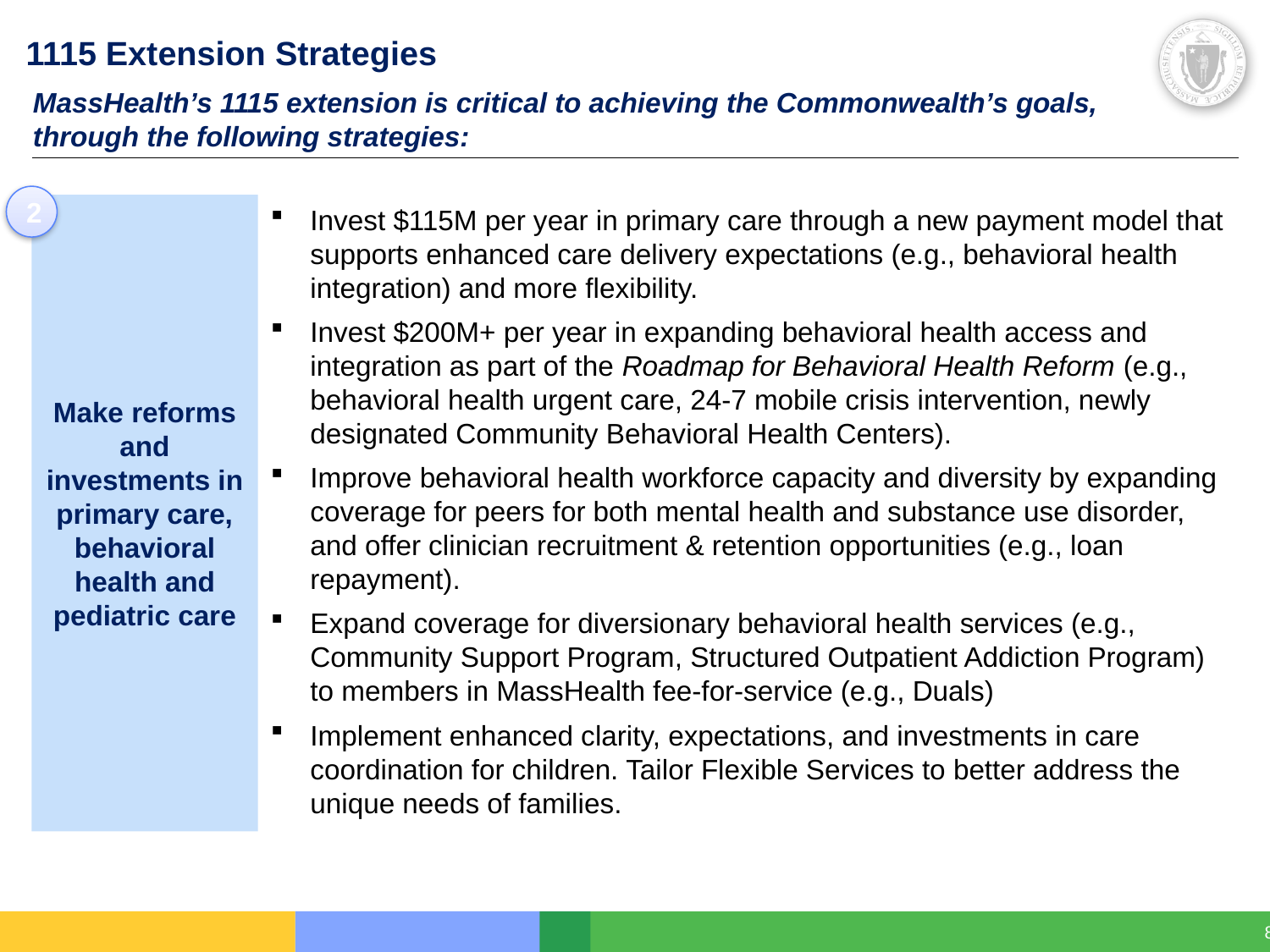

1115 Extension Strategies
MassHealth’s 1115 extension is critical to achieving the Commonwealth’s goals, through the following strategies:
2
Make reforms and investments in primary care, behavioral health and pediatric care
Invest $115M per year in primary care through a new payment model that supports enhanced care delivery expectations (e.g., behavioral health integration) and more flexibility.
Invest $200M+ per year in expanding behavioral health access and integration as part of the Roadmap for Behavioral Health Reform (e.g., behavioral health urgent care, 24-7 mobile crisis intervention, newly designated Community Behavioral Health Centers).
Improve behavioral health workforce capacity and diversity by expanding coverage for peers for both mental health and substance use disorder, and offer clinician recruitment & retention opportunities (e.g., loan repayment).
Expand coverage for diversionary behavioral health services (e.g., Community Support Program, Structured Outpatient Addiction Program) to members in MassHealth fee-for-service (e.g., Duals)
Implement enhanced clarity, expectations, and investments in care coordination for children. Tailor Flexible Services to better address the unique needs of families.